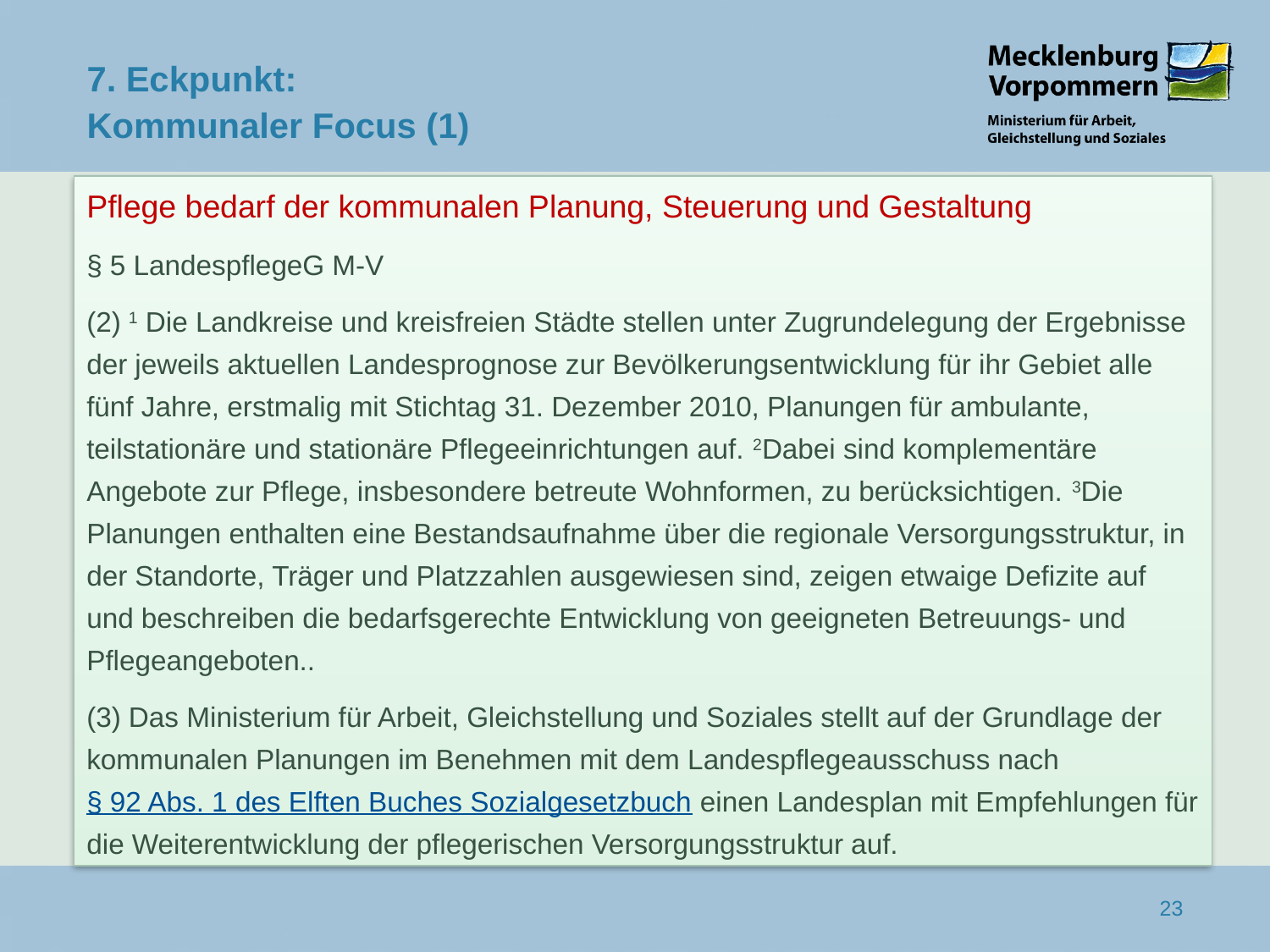

7. Eckpunkt:
Kommunaler Focus (1)
Pflege bedarf der kommunalen Planung, Steuerung und Gestaltung
§ 5 LandespflegeG M-V
(2) 1 Die Landkreise und kreisfreien Städte stellen unter Zugrundelegung der Ergebnisse der jeweils aktuellen Landesprognose zur Bevölkerungsentwicklung für ihr Gebiet alle fünf Jahre, erstmalig mit Stichtag 31. Dezember 2010, Planungen für ambulante, teilstationäre und stationäre Pflegeeinrichtungen auf. 2Dabei sind komplementäre Angebote zur Pflege, insbesondere betreute Wohnformen, zu berücksichtigen. 3Die Planungen enthalten eine Bestandsaufnahme über die regionale Versorgungsstruktur, in der Standorte, Träger und Platzzahlen ausgewiesen sind, zeigen etwaige Defizite auf und beschreiben die bedarfsgerechte Entwicklung von geeigneten Betreuungs- und Pflegeangeboten..
(3) Das Ministerium für Arbeit, Gleichstellung und Soziales stellt auf der Grundlage der kommunalen Planungen im Benehmen mit dem Landespflegeausschuss nach § 92 Abs. 1 des Elften Buches Sozialgesetzbuch einen Landesplan mit Empfehlungen für die Weiterentwicklung der pflegerischen Versorgungsstruktur auf.
23